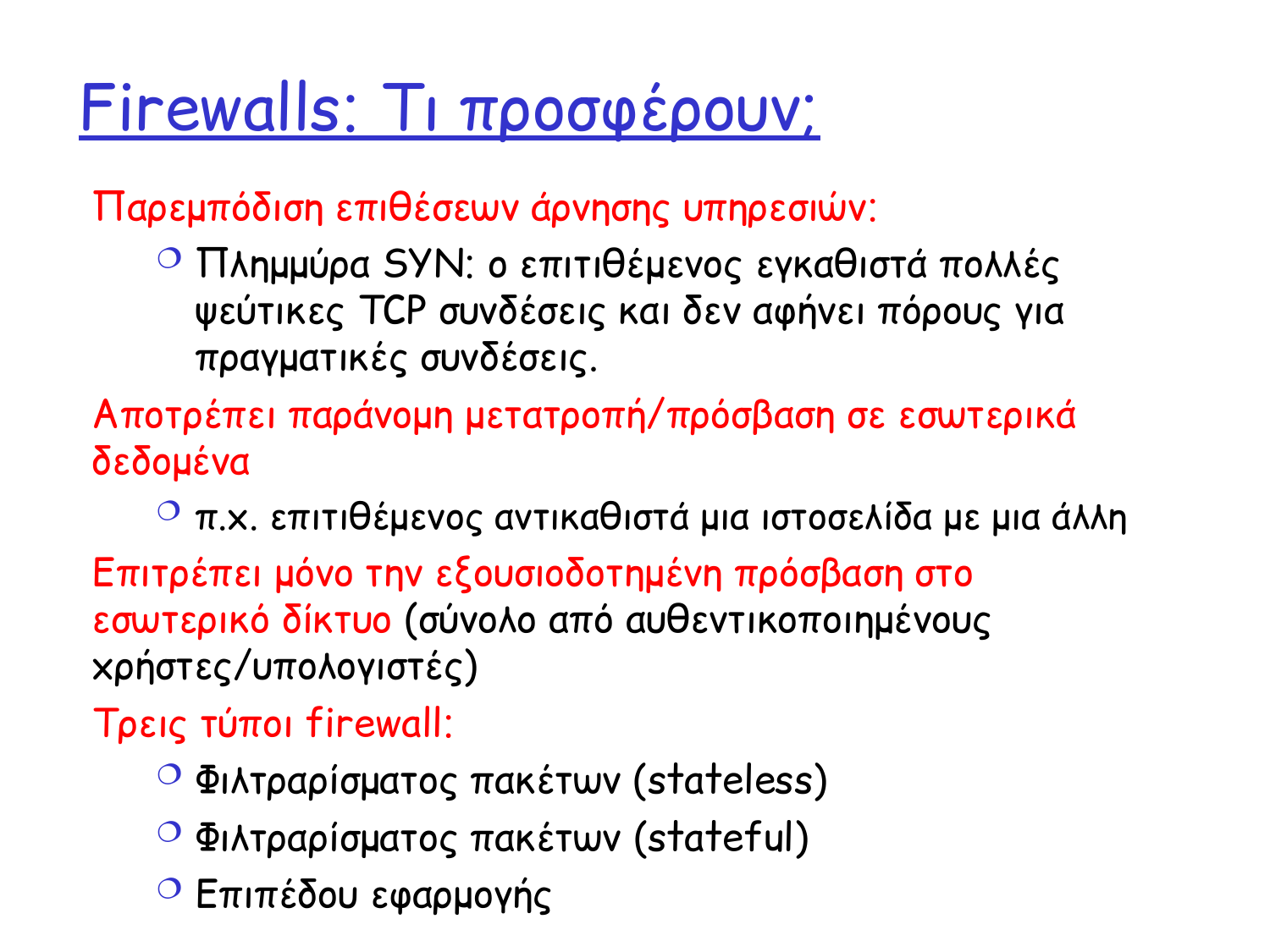

# Firewalls: Τι προσφέρουν;
Παρεμπόδιση επιθέσεων άρνησης υπηρεσιών:
Πλημμύρα SYN: ο επιτιθέμενος εγκαθιστά πολλές ψεύτικες TCP συνδέσεις και δεν αφήνει πόρους για πραγματικές συνδέσεις.
Αποτρέπει παράνομη μετατροπή/πρόσβαση σε εσωτερικά δεδομένα
π.χ. επιτιθέμενος αντικαθιστά μια ιστοσελίδα με μια άλλη
Επιτρέπει μόνο την εξουσιοδοτημένη πρόσβαση στο εσωτερικό δίκτυο (σύνολο από αυθεντικοποιημένους χρήστες/υπολογιστές)
Τρεις τύποι firewall:
Φιλτραρίσματος πακέτων (stateless)
Φιλτραρίσματος πακέτων (stateful)
Επιπέδου εφαρμογής